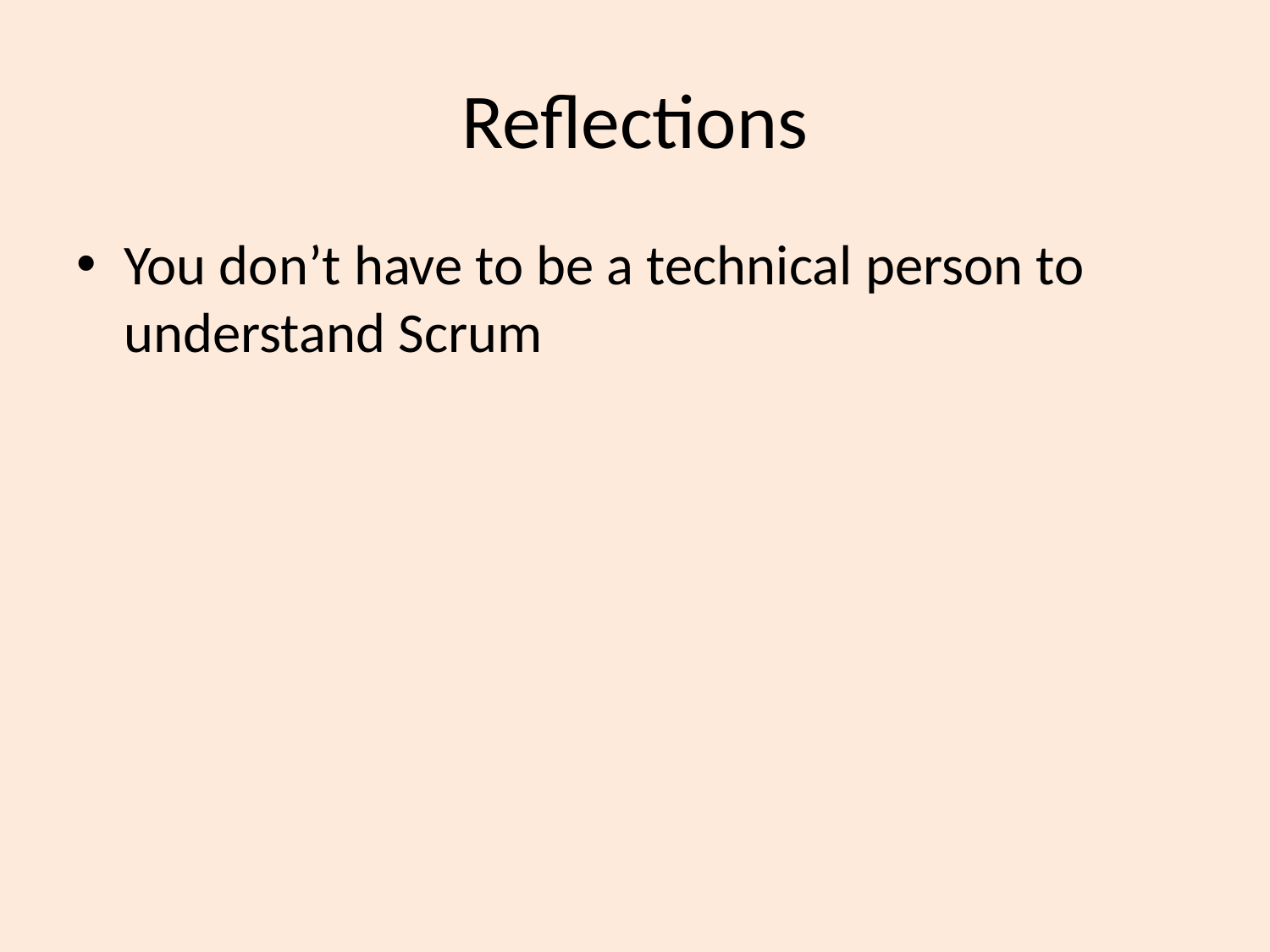

# Reflections
You don’t have to be a technical person to understand Scrum